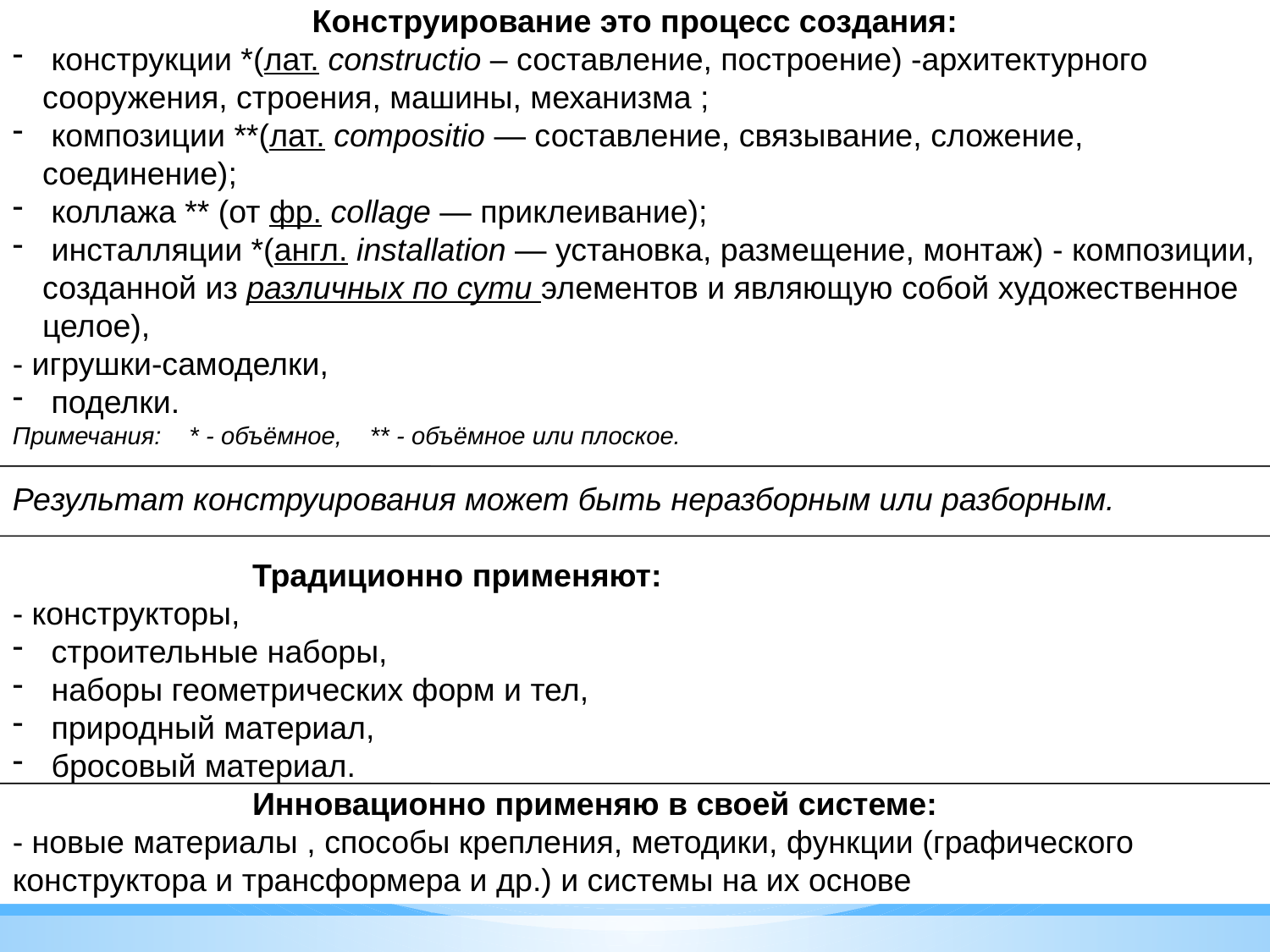

Конструирование это процесс создания:
 конструкции *(лат. constructio – составление, построение) -архитектурного сооружения, строения, машины, механизма ;
 композиции **(лат. compositio — составление, связывание, сложение, соединение);
 коллажа ** (от фр. collage — приклеивание);
 инсталляции *(англ. installation — установка, размещение, монтаж) - композиции, созданной из различных по сути элементов и являющую собой художественное целое),
- игрушки-самоделки,
 поделки.
Примечания:    * - объёмное,    ** - объёмное или плоское.

Результат конструирования может быть неразборным или разборным.

                           Традиционно применяют:
- конструкторы,
 строительные наборы,
 наборы геометрических форм и тел,
 природный материал,
 бросовый материал.
                           Инновационно применяю в своей системе:
- новые материалы , способы крепления, методики, функции (графического конструктора и трансформера и др.) и системы на их основе